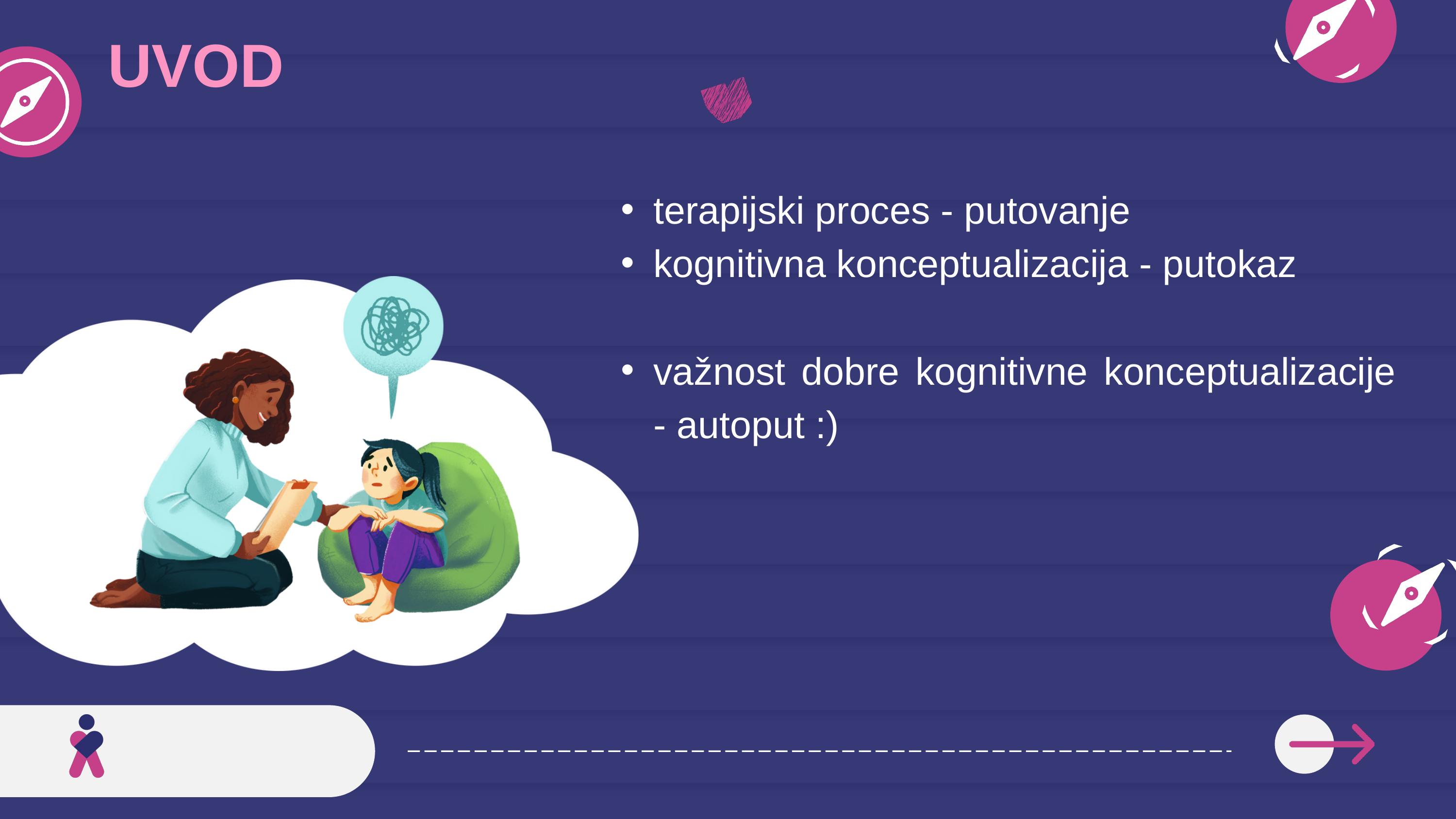

UVOD

terapijski proces - putovanje
kognitivna konceptualizacija - putokaz

važnost dobre kognitivne konceptualizacije - autoput :)